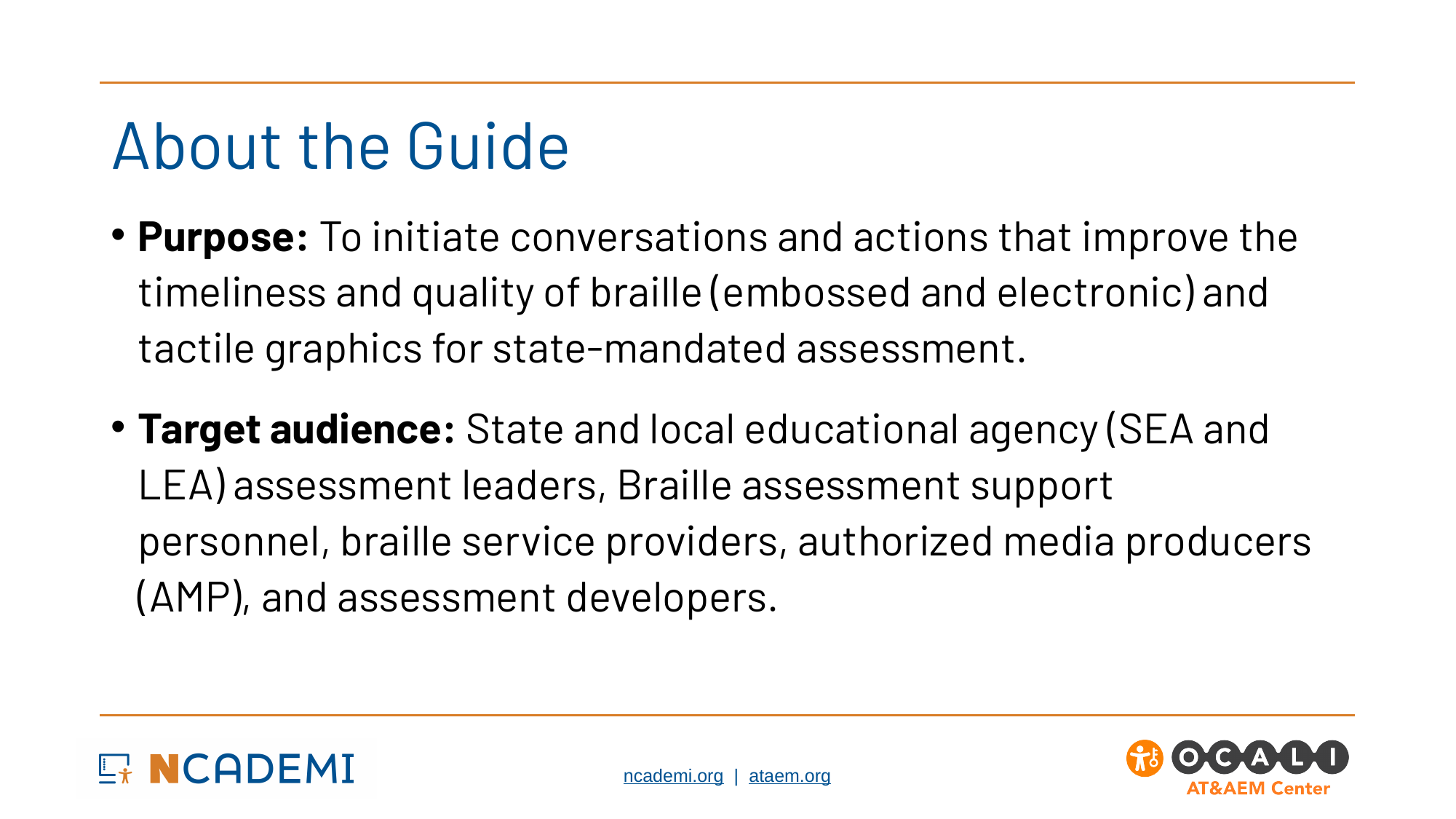

# About the Guide
Purpose: To initiate conversations and actions that improve the timeliness and quality of braille (embossed and electronic) and tactile graphics for state-mandated assessment.
Target audience: State and local educational agency (SEA and LEA) assessment leaders, Braille assessment support personnel, braille service providers, authorized media producers (AMP), and assessment developers.